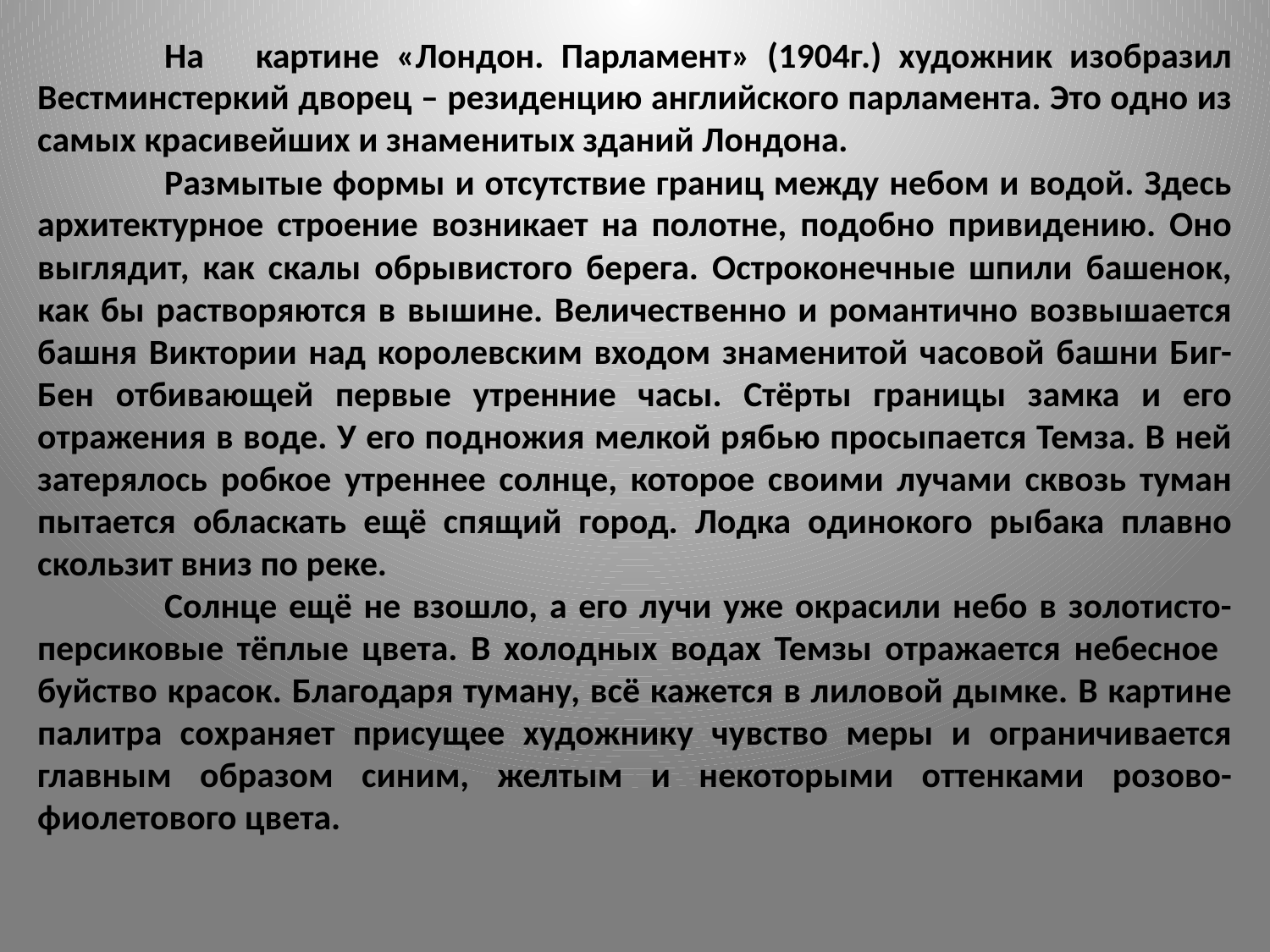

На   картине «Лондон. Парламент» (1904г.) художник изобразил Вестминстеркий дворец – резиденцию английского парламента. Это одно из самых красивейших и знаменитых зданий Лондона.
	Размытые формы и отсутствие границ между небом и водой. Здесь архитектурное строение возникает на полотне, подобно привидению. Оно выглядит, как скалы обрывистого берега. Остроконечные шпили башенок, как бы растворяются в вышине. Величественно и романтично возвышается башня Виктории над королевским входом знаменитой часовой башни Биг-Бен отбивающей первые утренние часы. Стёрты границы замка и его отражения в воде. У его подножия мелкой рябью просыпается Темза. В ней затерялось робкое утреннее солнце, которое своими лучами сквозь туман пытается обласкать ещё спящий город. Лодка одинокого рыбака плавно скользит вниз по реке.
	Солнце ещё не взошло, а его лучи уже окрасили небо в золотисто-персиковые тёплые цвета. В холодных водах Темзы отражается небесное  буйство красок. Благодаря туману, всё кажется в лиловой дымке. В картине палитра сохраняет присущее художнику чувство меры и ограничивается главным образом синим, желтым и некоторыми оттенками розово-фиолетового цвета.